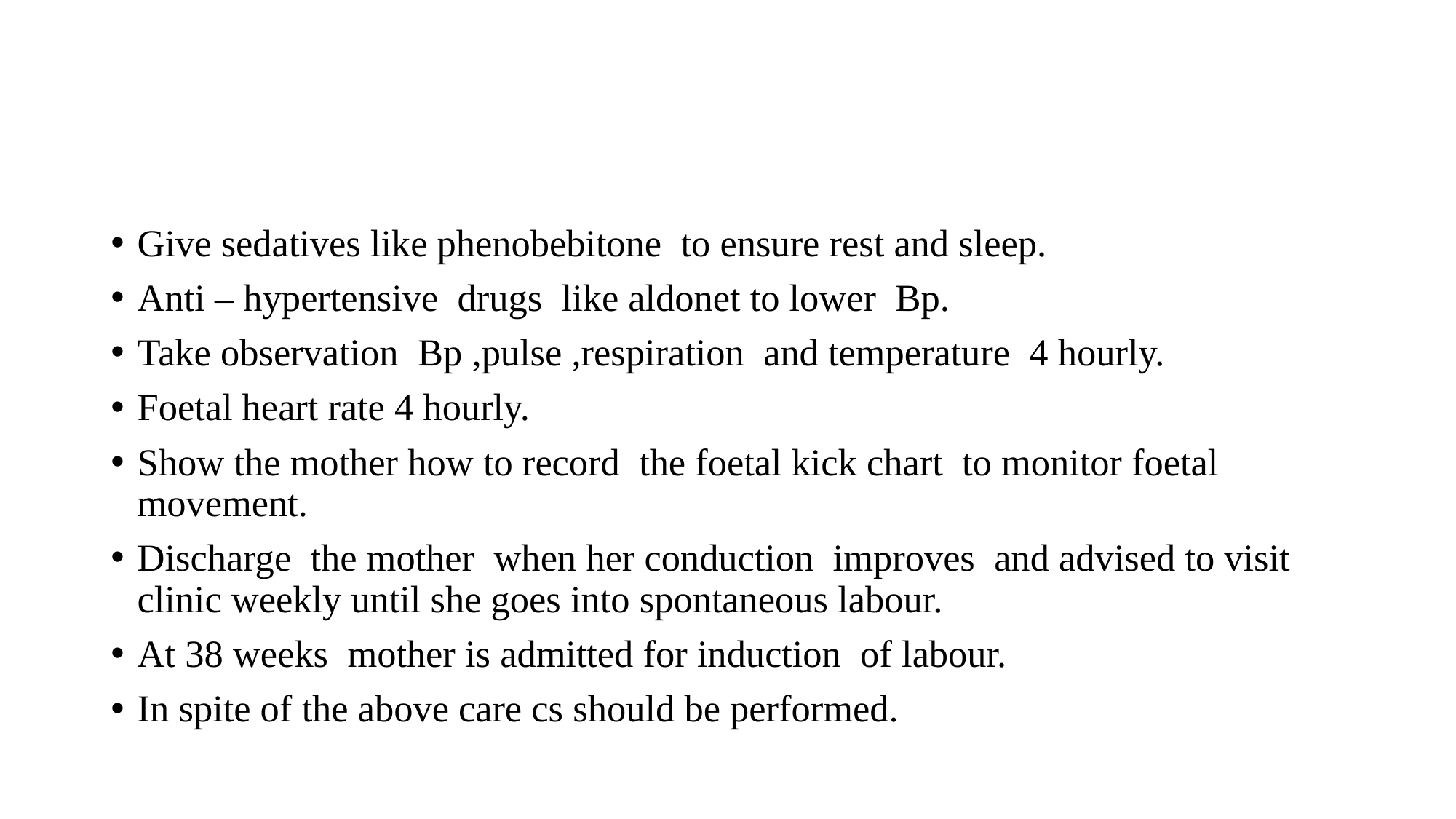

#
Give sedatives like phenobebitone  to ensure rest and sleep.
Anti – hypertensive  drugs  like aldonet to lower  Bp.
Take observation  Bp ,pulse ,respiration  and temperature  4 hourly.
Foetal heart rate 4 hourly.
Show the mother how to record  the foetal kick chart  to monitor foetal movement.
Discharge  the mother  when her conduction  improves  and advised to visit clinic weekly until she goes into spontaneous labour.
At 38 weeks  mother is admitted for induction  of labour.
In spite of the above care cs should be performed.